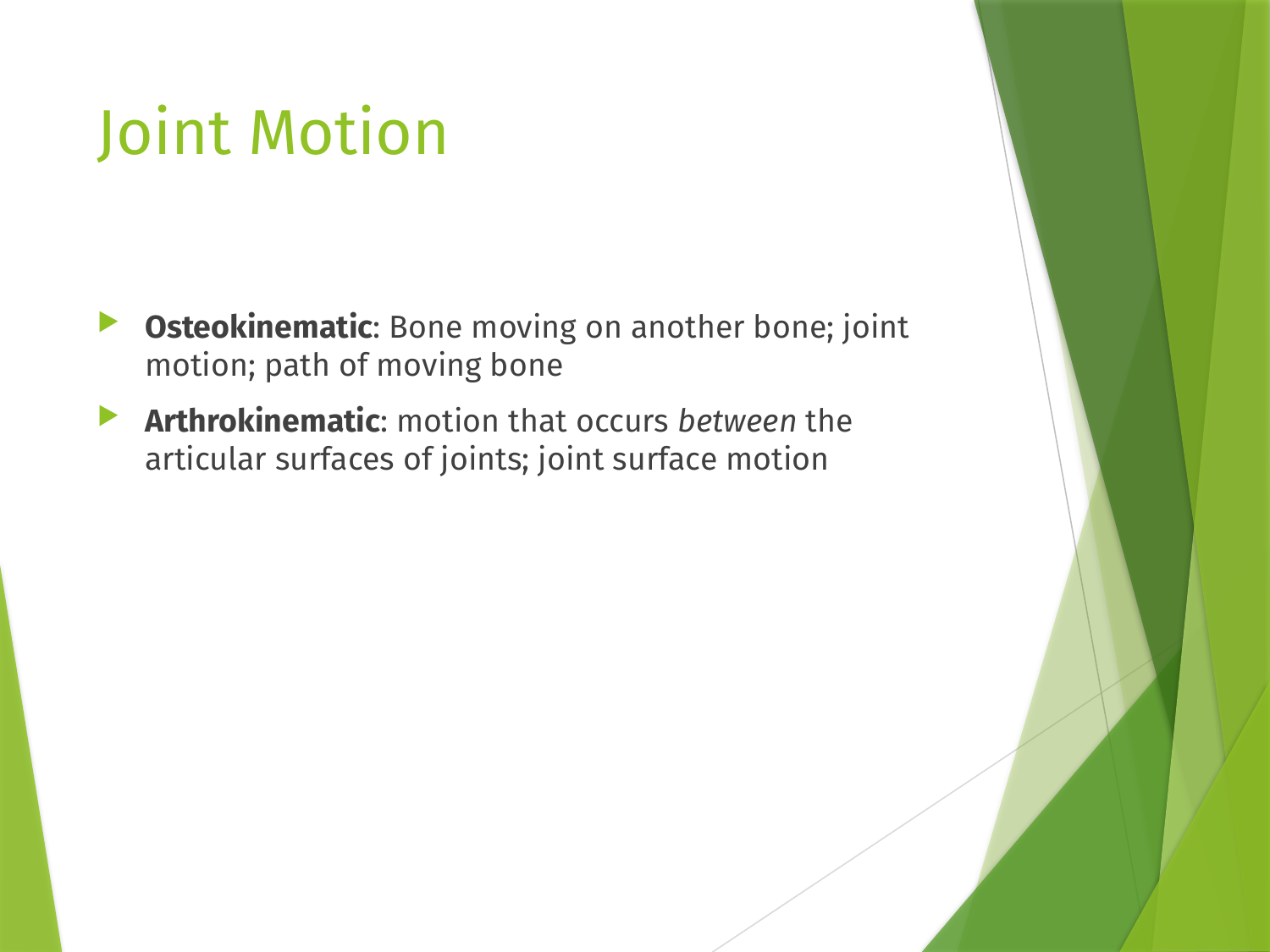

# Joint Motion
Osteokinematic: Bone moving on another bone; joint motion; path of moving bone
Arthrokinematic: motion that occurs between the articular surfaces of joints; joint surface motion